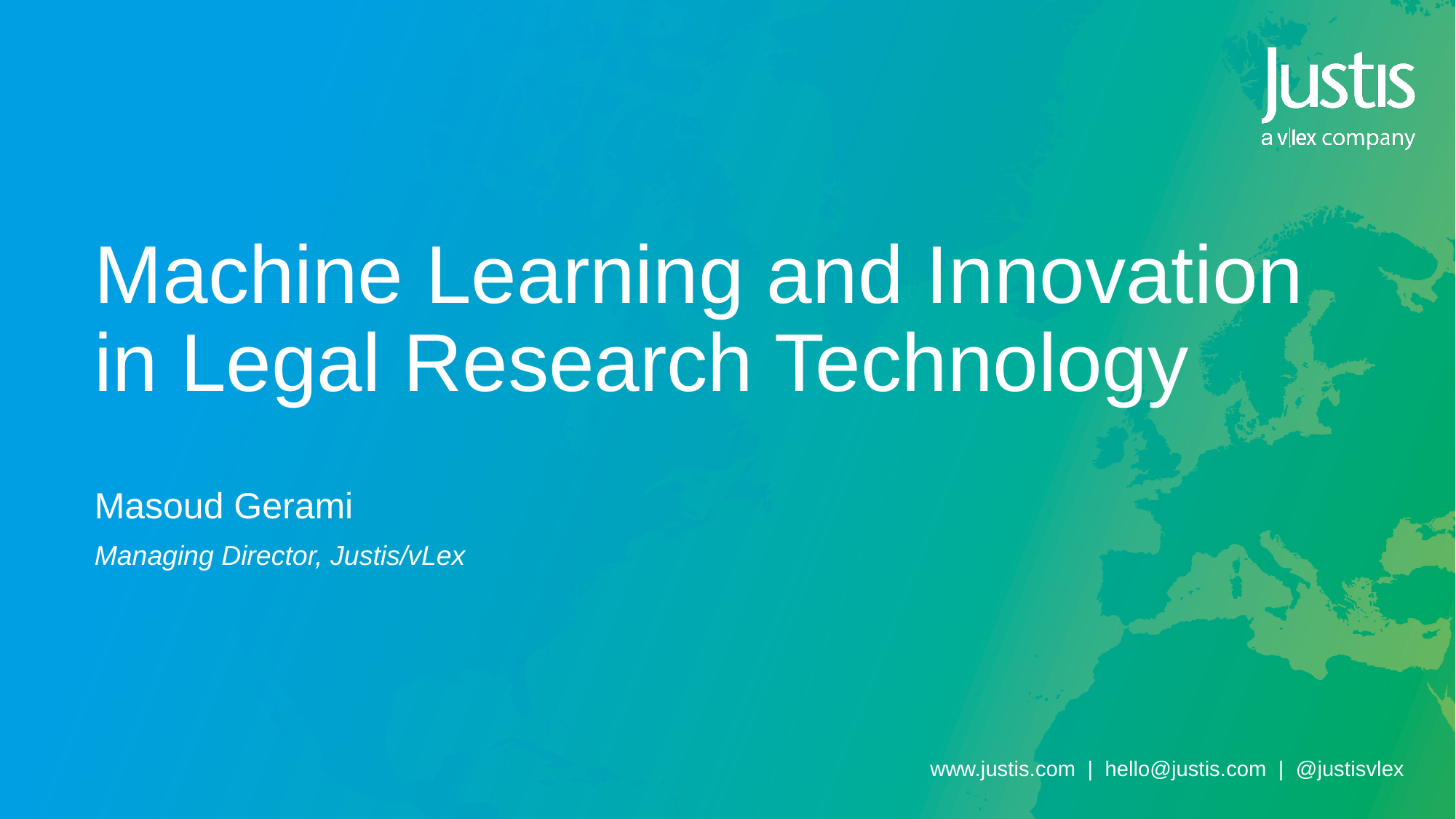

# Machine Learning and Innovation in Legal Research Technology
Masoud Gerami
Managing Director, Justis/vLex